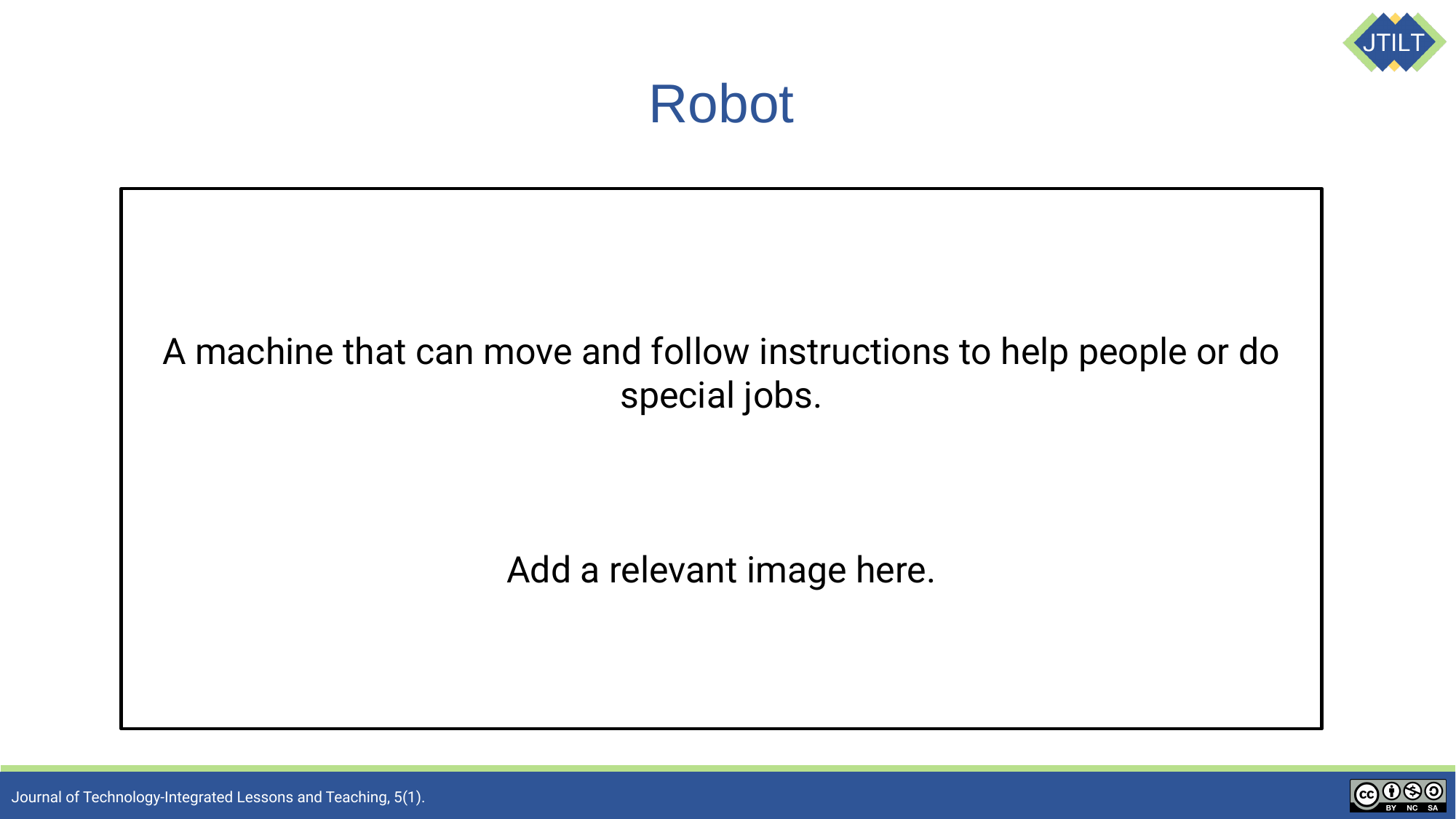

# Robot
A machine that can move and follow instructions to help people or do special jobs.

Add a relevant image here.